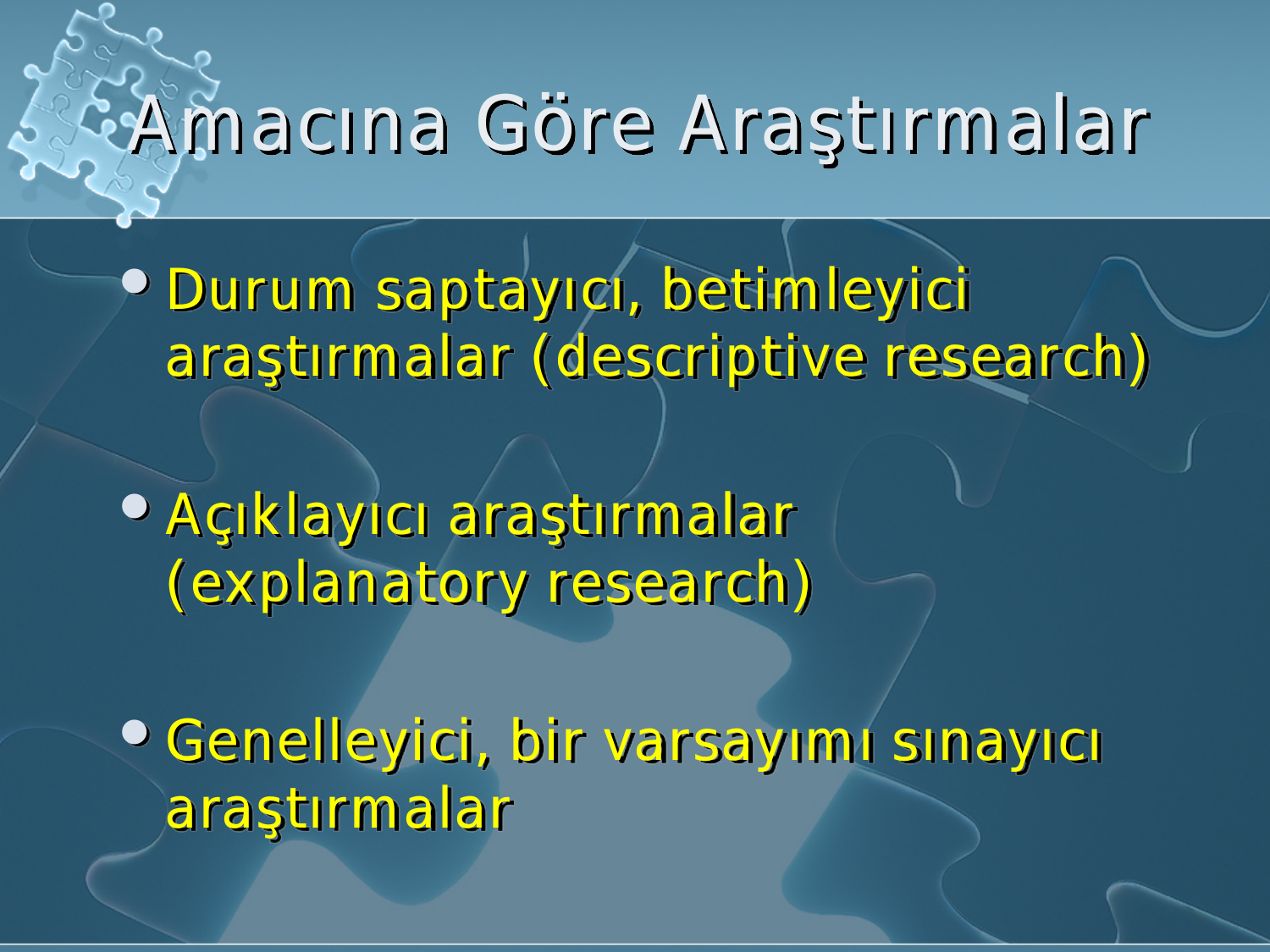

# Amacına Göre Araştırmalar
Durum saptayıcı, betimleyici araştırmalar (descriptive research)

Açıklayıcı araştırmalar (explanatory research)

Genelleyici, bir varsayımı sınayıcı araştırmalar